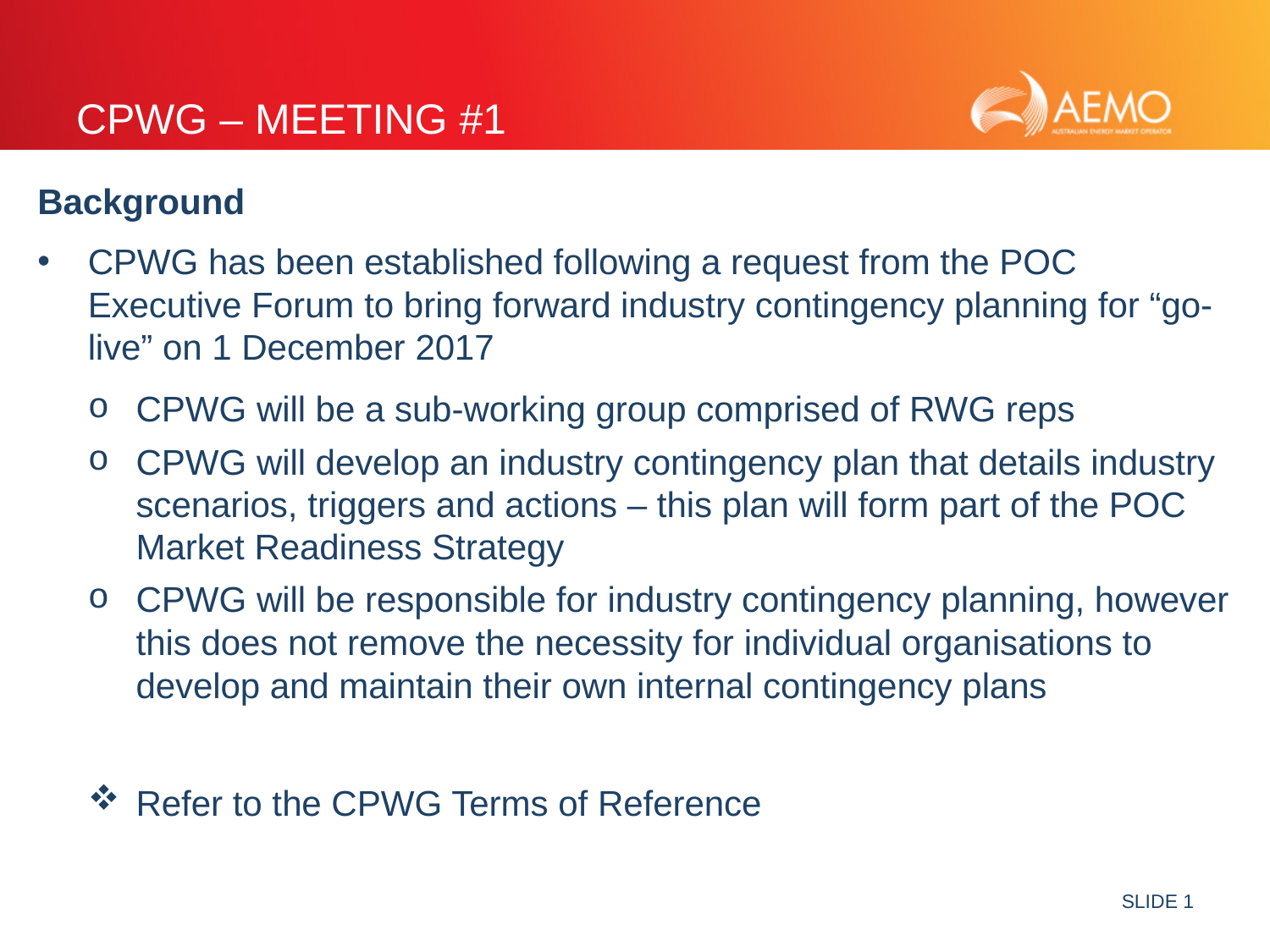

# CPWG – Meeting #1
Background
CPWG has been established following a request from the POC Executive Forum to bring forward industry contingency planning for “go-live” on 1 December 2017
CPWG will be a sub-working group comprised of RWG reps
CPWG will develop an industry contingency plan that details industry scenarios, triggers and actions – this plan will form part of the POC Market Readiness Strategy
CPWG will be responsible for industry contingency planning, however this does not remove the necessity for individual organisations to develop and maintain their own internal contingency plans

Refer to the CPWG Terms of Reference